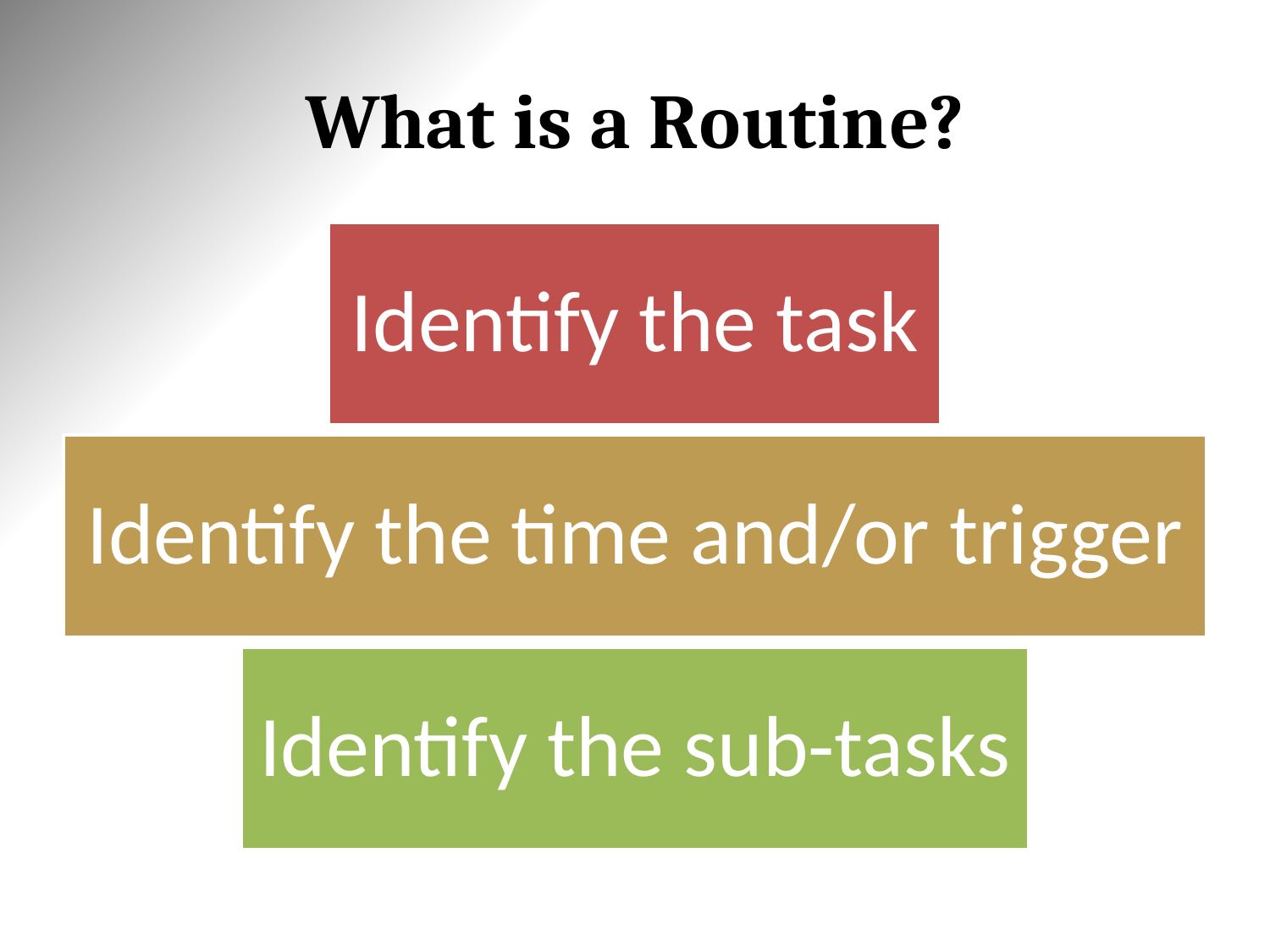

# What is a Routine?
Identify the task
Identify the time and/or trigger
Identify the sub-tasks